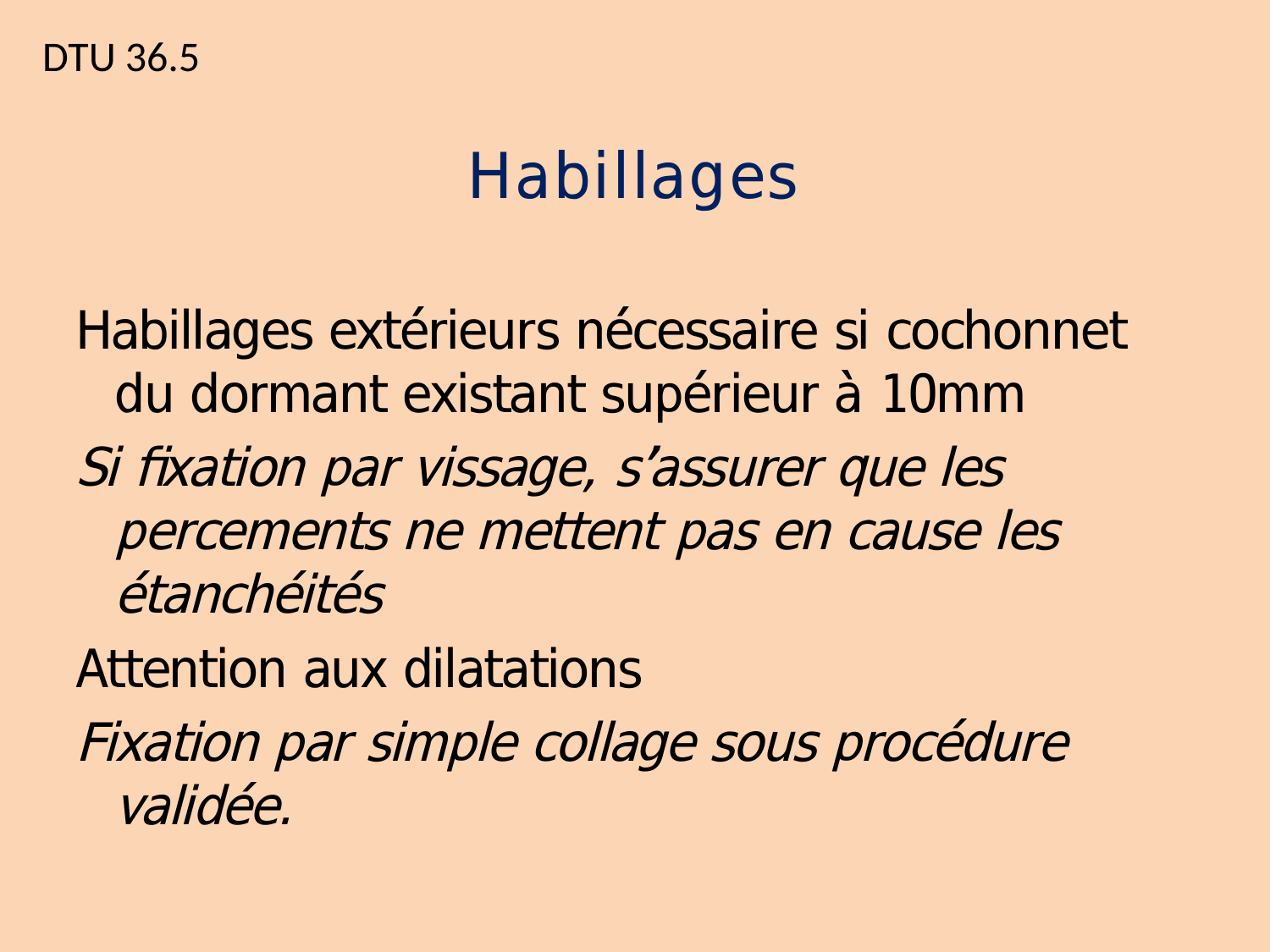

# DTU 36.5
Habillages

Habillages extérieurs nécessaire si cochonnet du dormant existant supérieur à 10mm
Si fixation par vissage, s’assurer que les percements ne mettent pas en cause les étanchéités
Attention aux dilatations
Fixation par simple collage sous procédure validée.